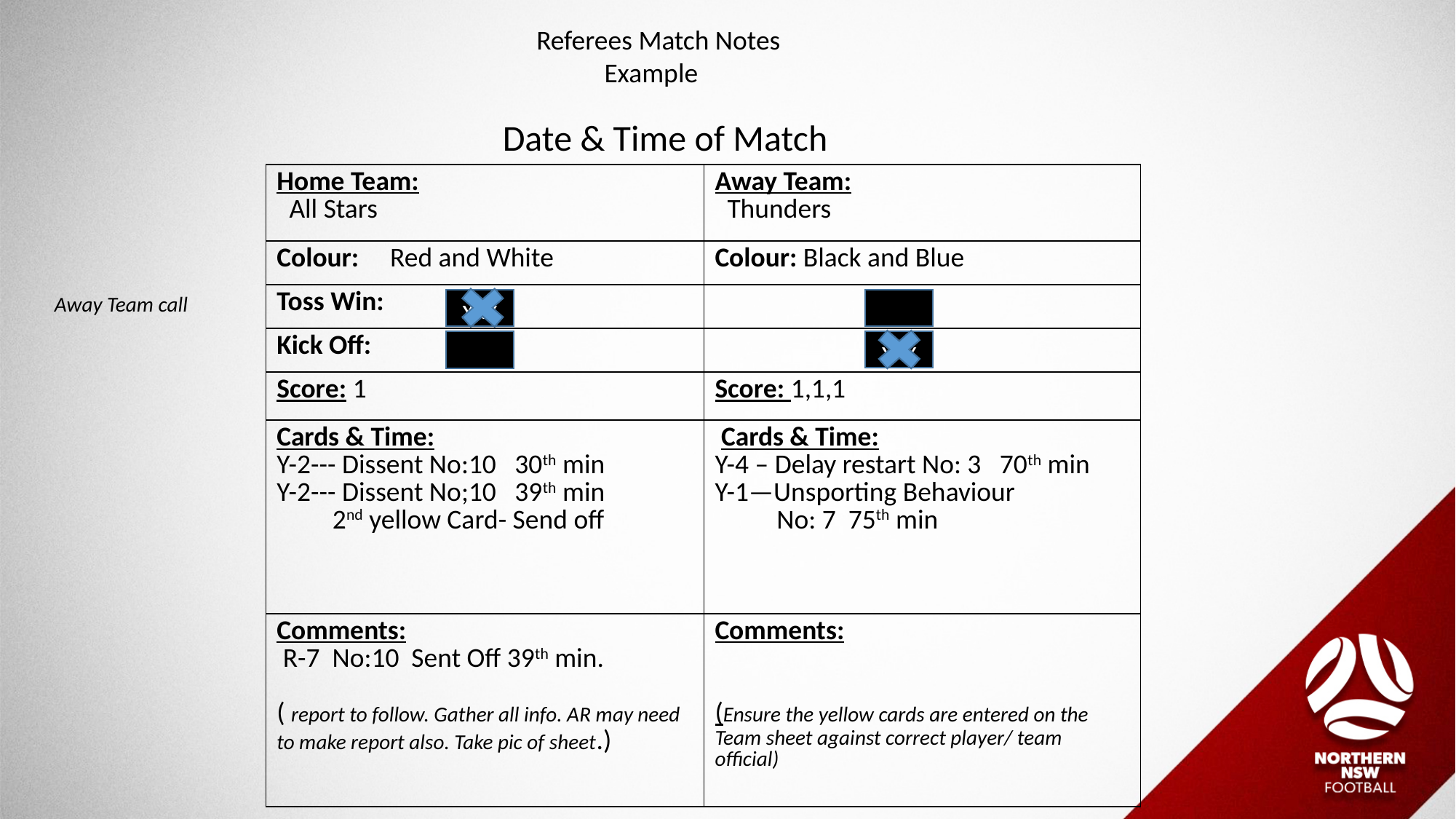

Referees Match Notes
           Example
Date & Time of Match
| Home Team: All Stars | Away Team: Thunders |
| --- | --- |
| Colour: Red and White | Colour: Black and Blue |
| Toss Win: |  |
| Kick Off: |  |
| Score: 1 | Score: 1,1,1 |
| Cards & Time: Y-2--- Dissent No:10 30th min Y-2--- Dissent No;10 39th min 2nd yellow Card- Send off | Cards & Time: Y-4 – Delay restart No: 3 70th min Y-1—Unsporting Behaviour No: 7 75th min |
| Comments: R-7 No:10 Sent Off 39th min. ( report to follow. Gather all info. AR may need to make report also. Take pic of sheet.) | Comments: (Ensure the yellow cards are entered on the Team sheet against correct player/ team official) |

Away Team call
xxx

xxx